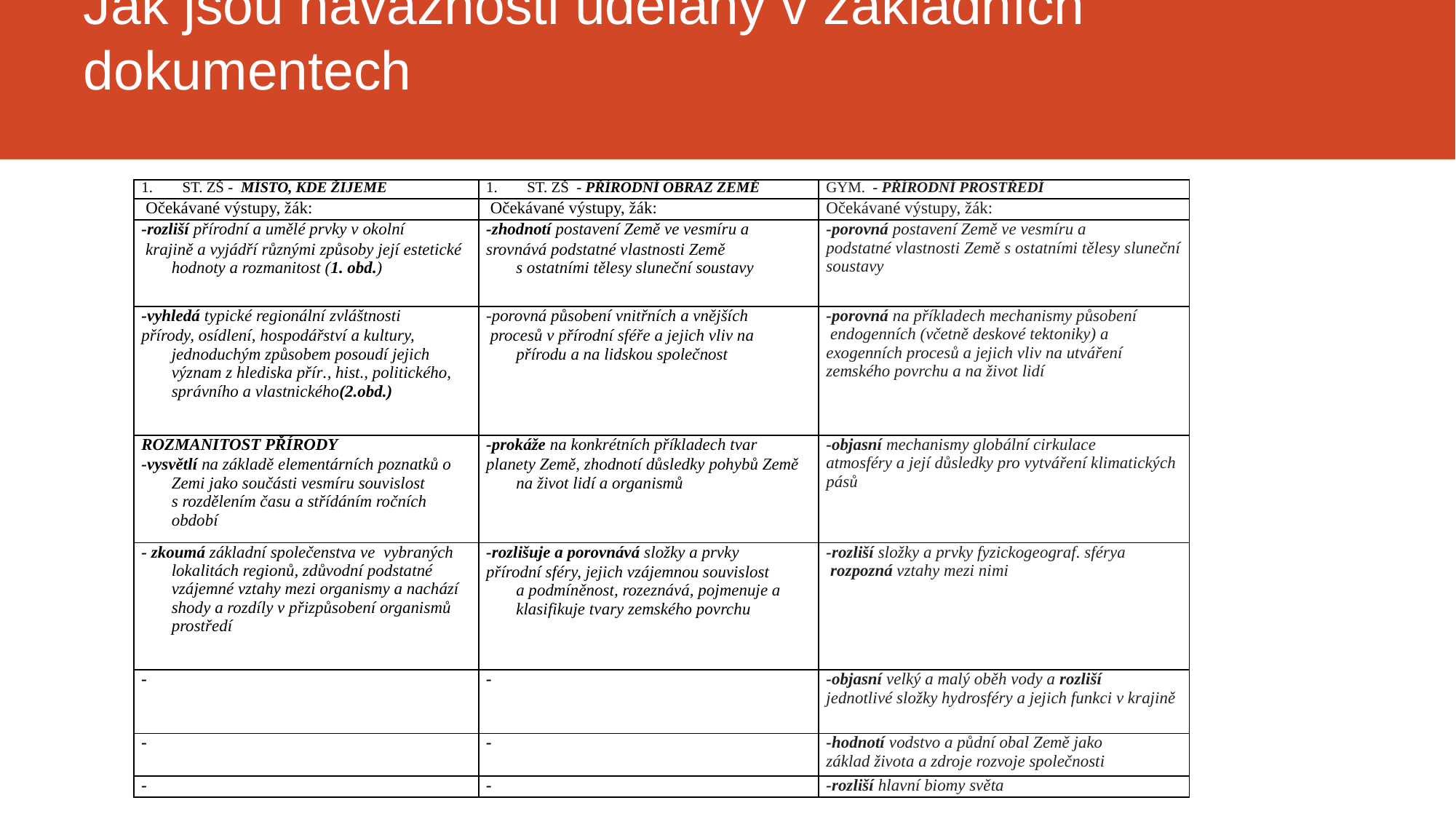

# Jak jsou návaznosti udělány v základních dokumentech
| st. ZŠ - MÍSTO, KDE ŽIJEME | st. ZŠ - PŘÍRODNÍ OBRAZ ZEMĚ | gym. - PŘÍRODNÍ PROSTŘEDÍ |
| --- | --- | --- |
| Očekávané výstupy, žák: | Očekávané výstupy, žák: | Očekávané výstupy, žák: |
| -rozliší přírodní a umělé prvky v okolní krajině a vyjádří různými způsoby její estetické hodnoty a rozmanitost (1. obd.) | -zhodnotí postavení Země ve vesmíru a srovnává podstatné vlastnosti Země s ostatními tělesy sluneční soustavy | -porovná postavení Země ve vesmíru a podstatné vlastnosti Země s ostatními tělesy sluneční soustavy |
| -vyhledá typické regionální zvláštnosti přírody, osídlení, hospodářství a kultury, jednoduchým způsobem posoudí jejich význam z hlediska přír., hist., politického, správního a vlastnického(2.obd.) | -porovná působení vnitřních a vnějších procesů v přírodní sféře a jejich vliv na přírodu a na lidskou společnost | -porovná na příkladech mechanismy působení endogenních (včetně deskové tektoniky) a exogenních procesů a jejich vliv na utváření zemského povrchu a na život lidí |
| Rozmanitost přírody -vysvětlí na základě elementárních poznatků o Zemi jako součásti vesmíru souvislost s rozdělením času a střídáním ročních období | -prokáže na konkrétních příkladech tvar planety Země, zhodnotí důsledky pohybů Země na život lidí a organismů | -objasní mechanismy globální cirkulace atmosféry a její důsledky pro vytváření klimatických pásů |
| - zkoumá základní společenstva ve  vybraných lokalitách regionů, zdůvodní podstatné vzájemné vztahy mezi organismy a nachází shody a rozdíly v přizpůsobení organismů prostředí | -rozlišuje a porovnává složky a prvky přírodní sféry, jejich vzájemnou souvislost a podmíněnost, rozeznává, pojmenuje a klasifikuje tvary zemského povrchu | -rozliší složky a prvky fyzickogeograf. sférya rozpozná vztahy mezi nimi |
| - | - | -objasní velký a malý oběh vody a rozliší jednotlivé složky hydrosféry a jejich funkci v krajině |
| - | - | -hodnotí vodstvo a půdní obal Země jako základ života a zdroje rozvoje společnosti |
| - | - | -rozliší hlavní biomy světa |